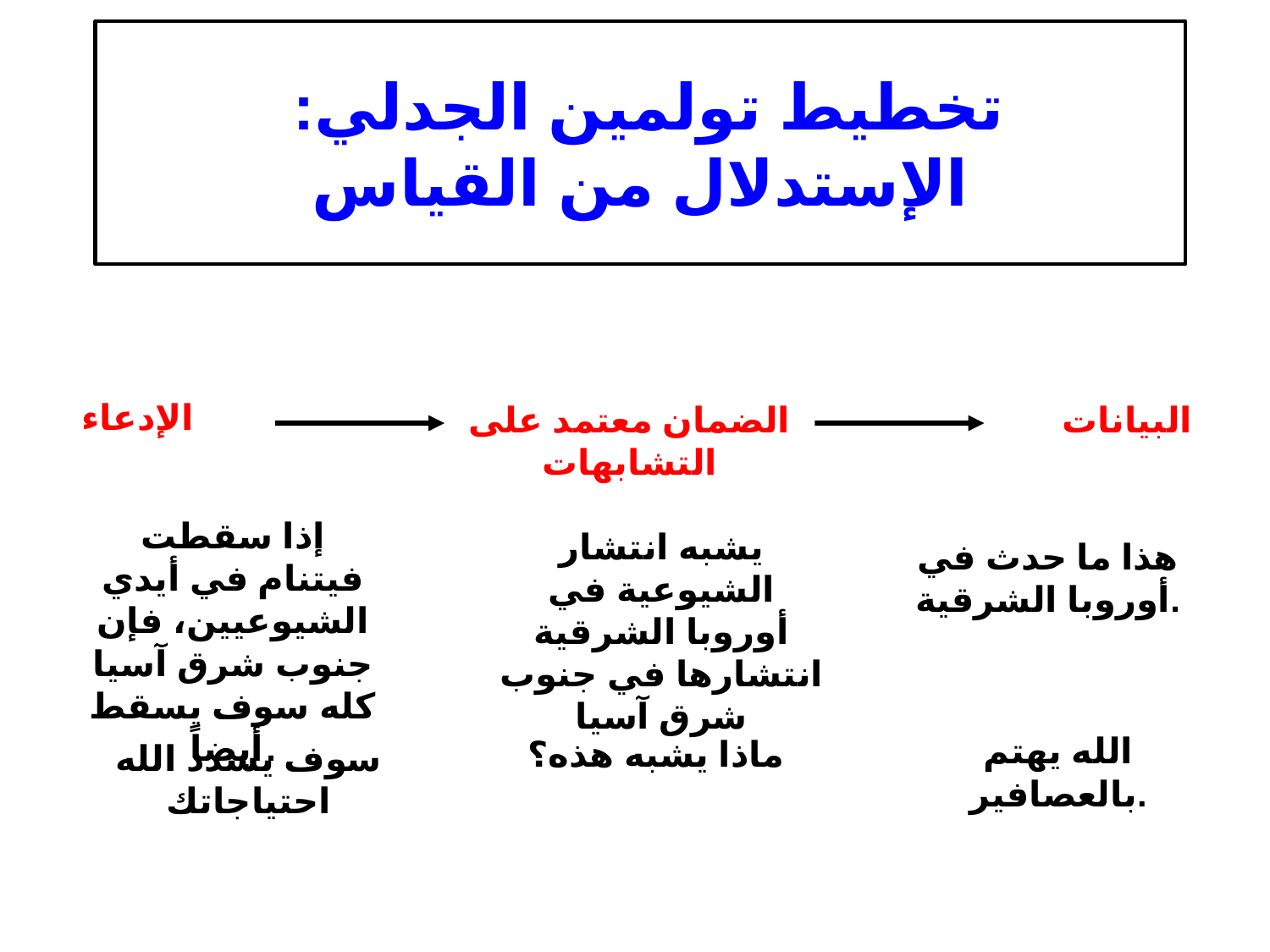

# تخطيط تولمين الجدلي: الإستدلال من القياس
الإدعاء
الضمان معتمد على التشابهات
البيانات

إذا سقطت فيتنام في أيدي الشيوعيين، فإن جنوب شرق آسيا كله سوف يسقط أيضاً.
يشبه انتشار الشيوعية في أوروبا الشرقية انتشارها في جنوب شرق آسيا
هذا ما حدث في أوروبا الشرقية.
الله يهتم بالعصافير.
ماذا يشبه هذه؟
سوف يسدد الله احتياجاتك